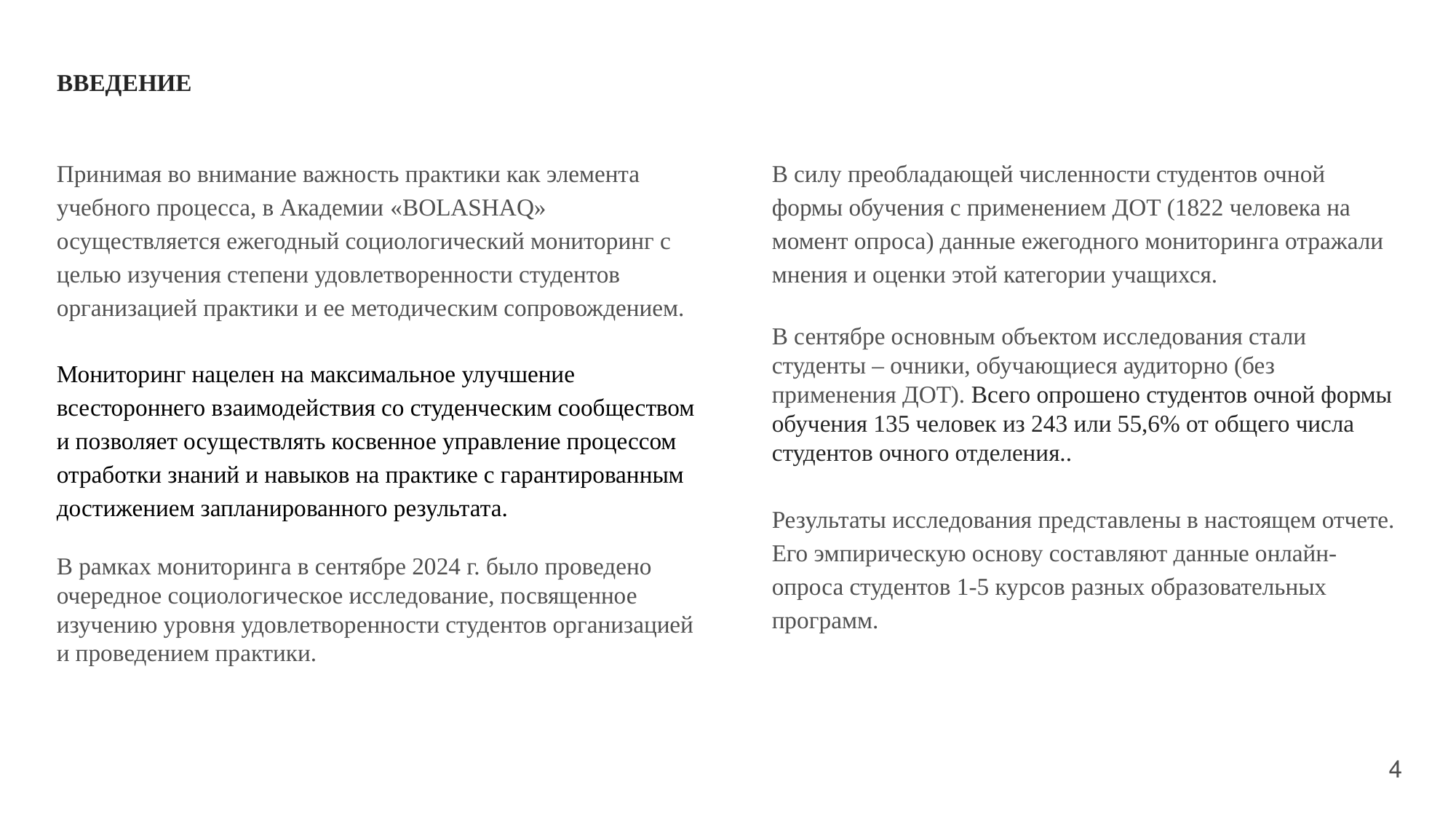

ВВЕДЕНИЕ
Принимая во внимание важность практики как элемента учебного процесса, в Академии «BOLASHAQ» осуществляется ежегодный социологический мониторинг с целью изучения степени удовлетворенности студентов организацией практики и ее методическим сопровождением.
Мониторинг нацелен на максимальное улучшение всестороннего взаимодействия со студенческим сообществом и позволяет осуществлять косвенное управление процессом отработки знаний и навыков на практике с гарантированным достижением запланированного результата.

В рамках мониторинга в сентябре 2024 г. было проведено очередное социологическое исследование, посвященное изучению уровня удовлетворенности студентов организацией и проведением практики.
В силу преобладающей численности студентов очной формы обучения с применением ДОТ (1822 человека на момент опроса) данные ежегодного мониторинга отражали мнения и оценки этой категории учащихся.

В сентябре основным объектом исследования стали студенты – очники, обучающиеся аудиторно (без применения ДОТ). Всего опрошено студентов очной формы обучения 135 человек из 243 или 55,6% от общего числа студентов очного отделения..

Результаты исследования представлены в настоящем отчете. Его эмпирическую основу составляют данные онлайн-опроса студентов 1-5 курсов разных образовательных программ.

4